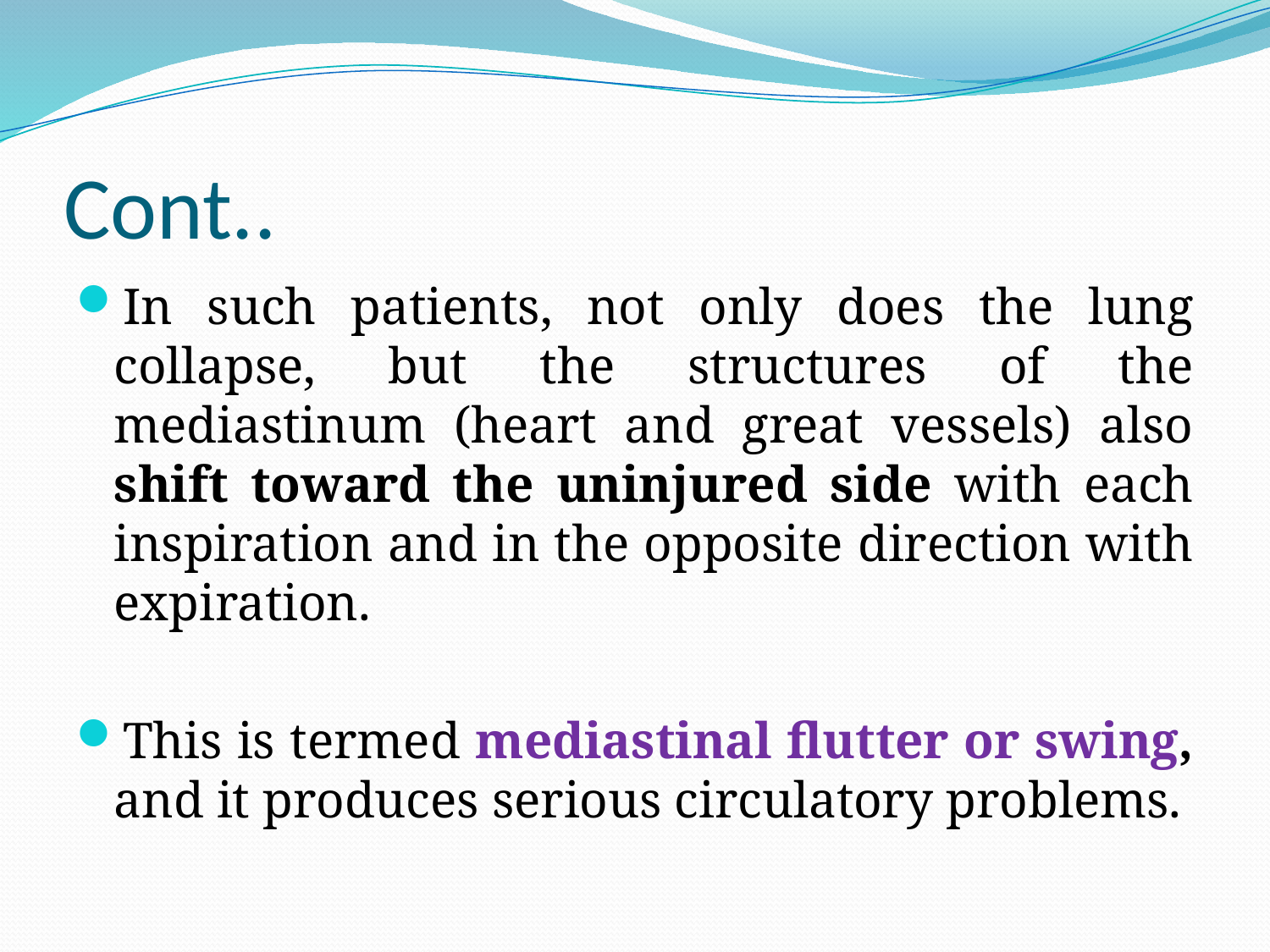

# Cont..
In such patients, not only does the lung collapse, but the structures of the mediastinum (heart and great vessels) also shift toward the uninjured side with each inspiration and in the opposite direction with expiration.

This is termed mediastinal ﬂutter or swing, and it produces serious circulatory problems.